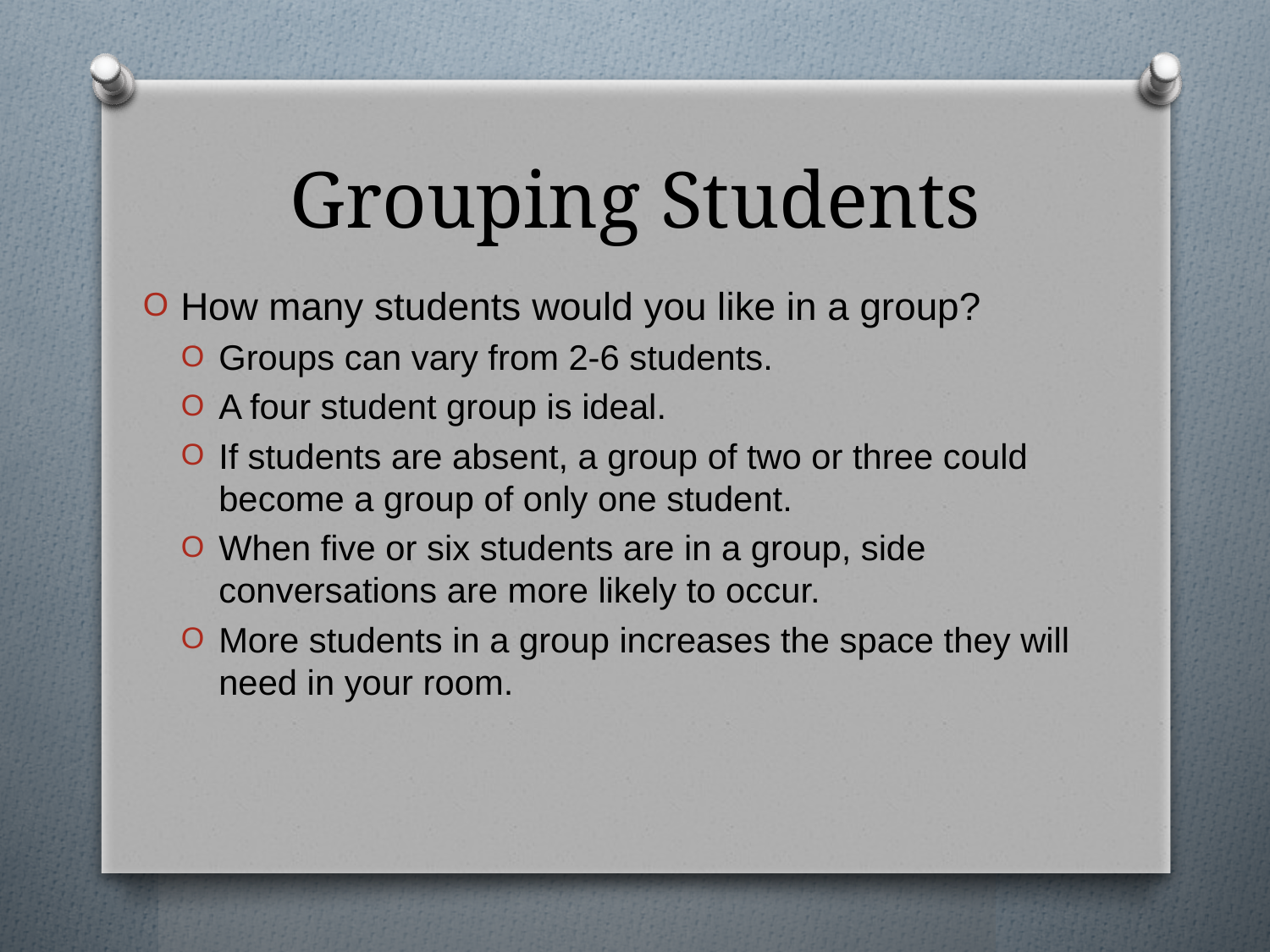

# Grouping Students
How many students would you like in a group?
Groups can vary from 2-6 students.
A four student group is ideal.
If students are absent, a group of two or three could become a group of only one student.
When five or six students are in a group, side conversations are more likely to occur.
More students in a group increases the space they will need in your room.